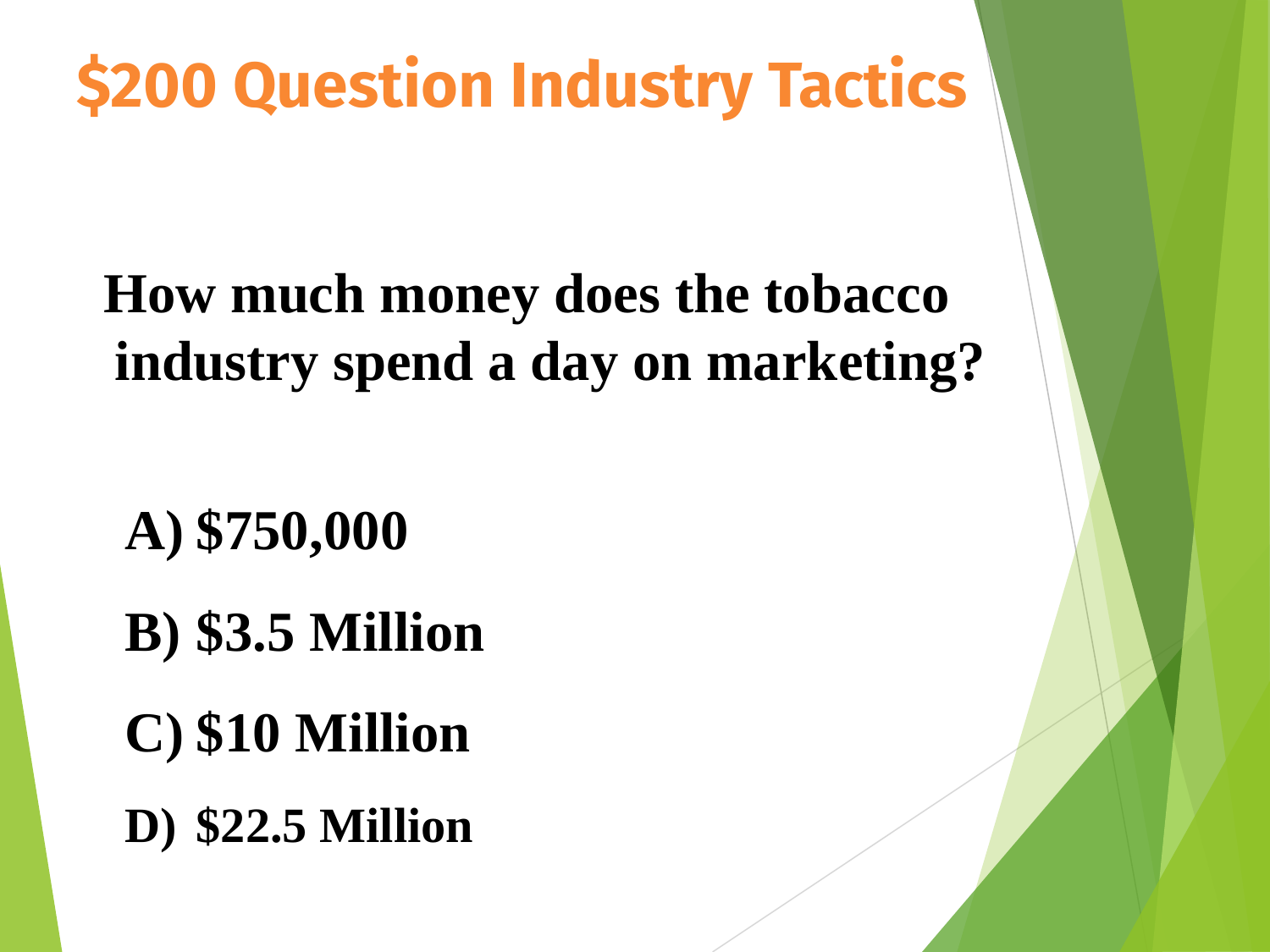

# $200 Question Industry Tactics

How much money does the tobacco industry spend a day on marketing?

$750,000
$3.5 Million
$10 Million
$22.5 Million